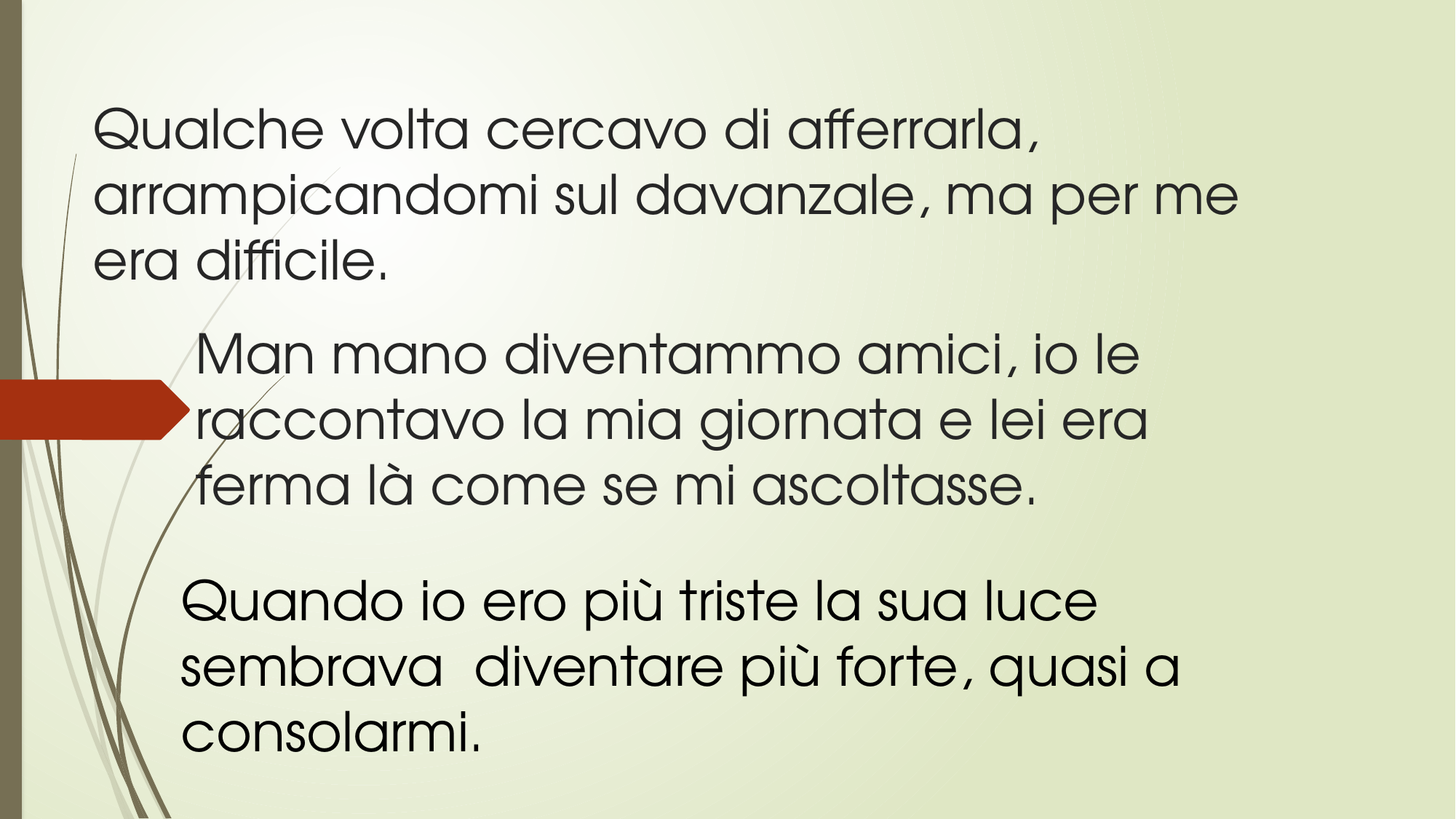

# Qualche volta cercavo di afferrarla, arrampicandomi sul davanzale, ma per me era difficile.
Man mano diventammo amici, io le raccontavo la mia giornata e lei era  ferma là come se mi ascoltasse.
Quando io ero più triste la sua luce  sembrava  diventare più forte, quasi a consolarmi.